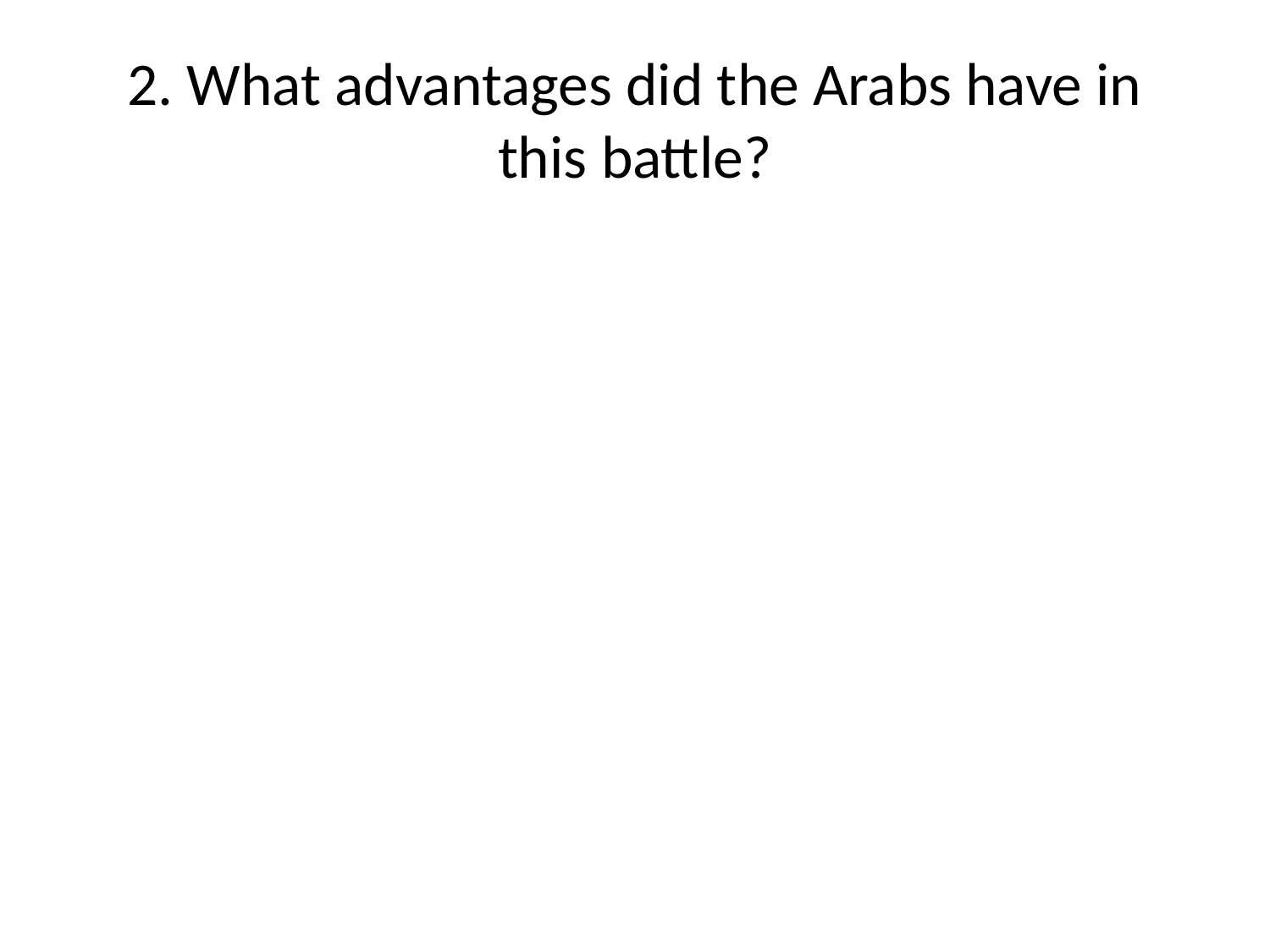

# 2. What advantages did the Arabs have in this battle?